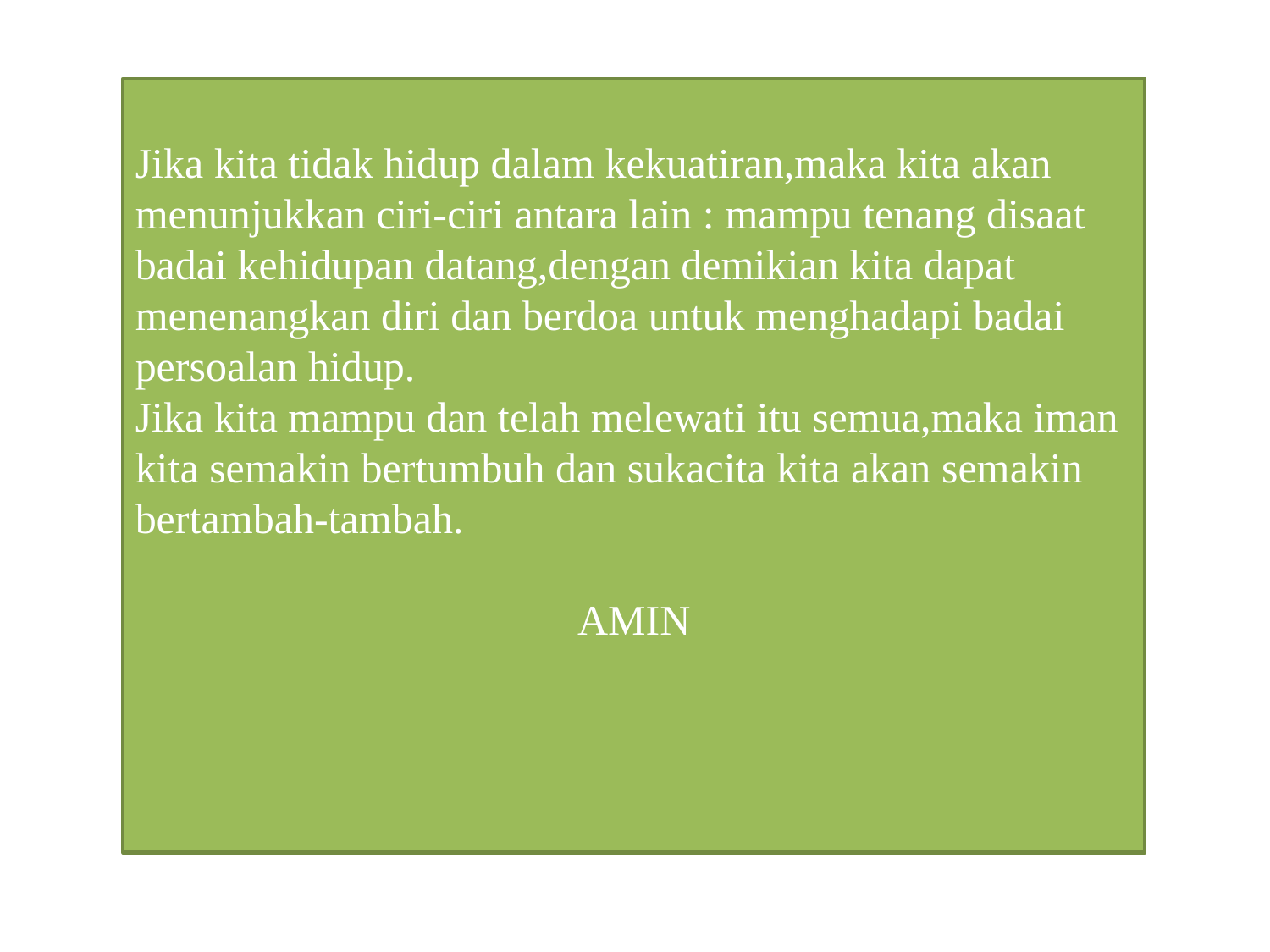

Jika kita tidak hidup dalam kekuatiran,maka kita akan menunjukkan ciri-ciri antara lain : mampu tenang disaat badai kehidupan datang,dengan demikian kita dapat menenangkan diri dan berdoa untuk menghadapi badai persoalan hidup.
Jika kita mampu dan telah melewati itu semua,maka iman kita semakin bertumbuh dan sukacita kita akan semakin bertambah-tambah.

AMIN